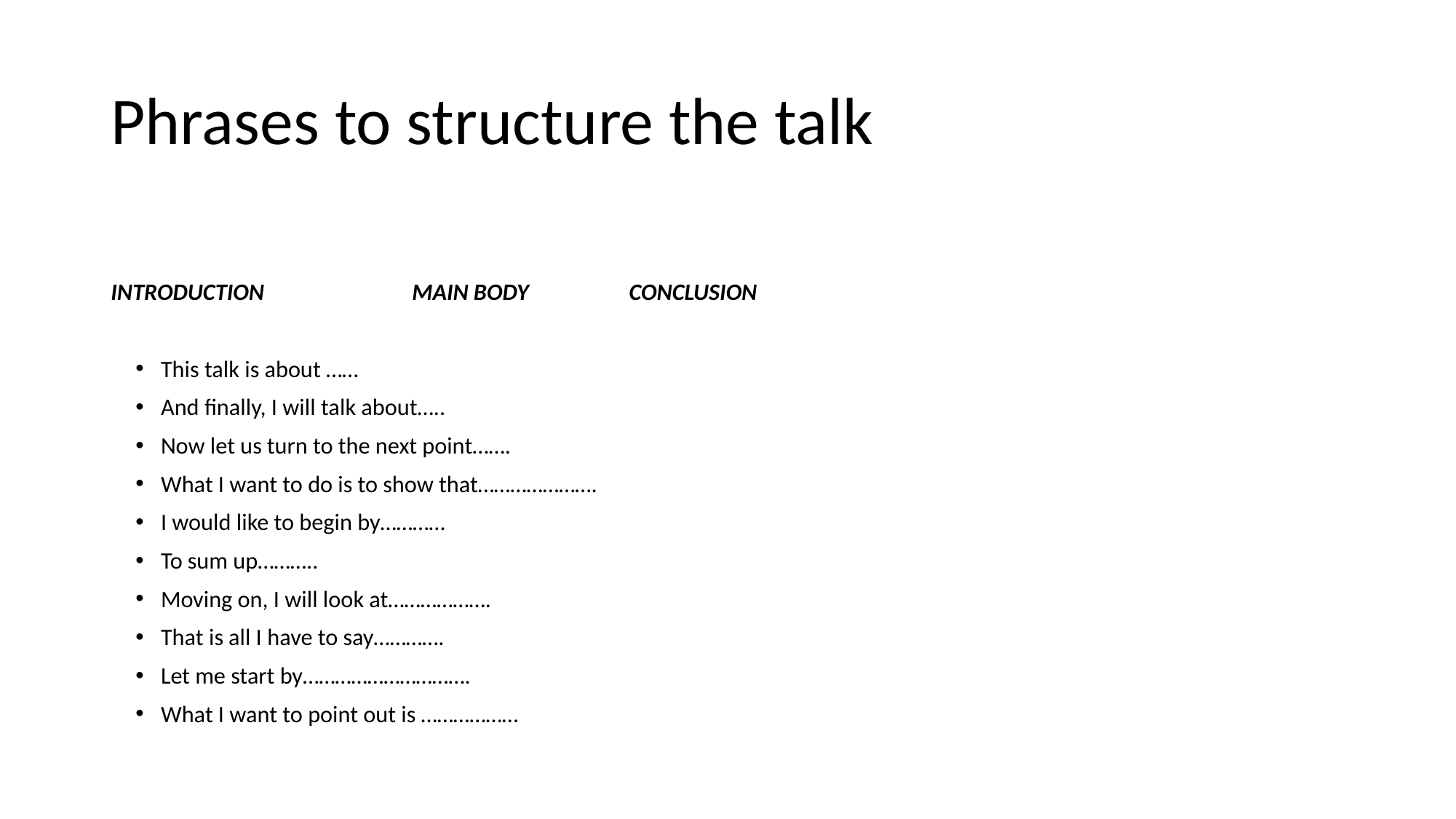

# Phrases to structure the talk

INTRODUCTION                            MAIN BODY                   CONCLUSION

This talk is about ……
And finally, I will talk about…..
Now let us turn to the next point…….
What I want to do is to show that………………….
I would like to begin by…………
To sum up………..
Moving on, I will look at……………….
That is all I have to say………….
Let me start by………………………….
What I want to point out is ………………